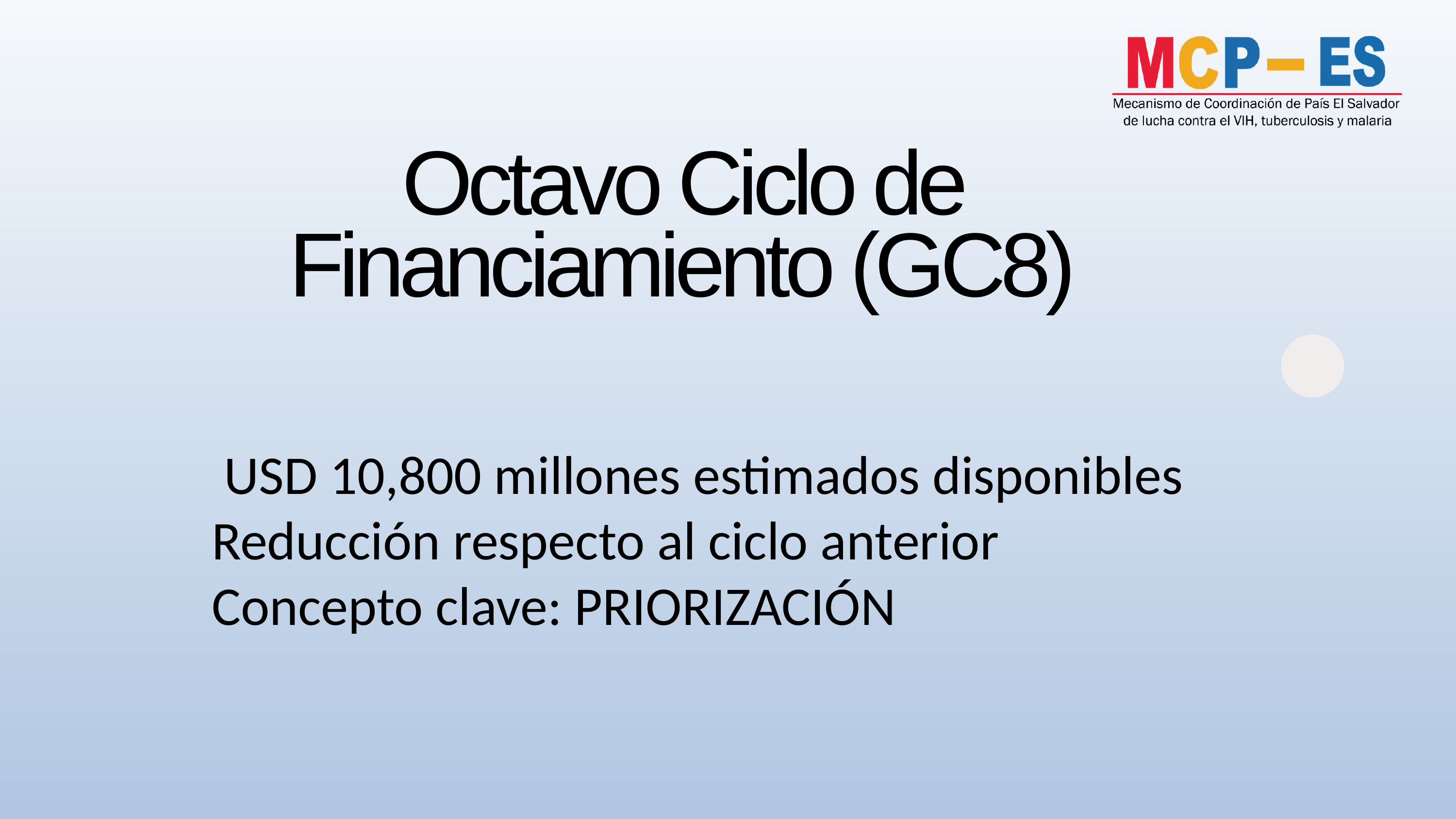

Octavo Ciclo de Financiamiento (GC8)

 USD 10,800 millones estimados disponibles Reducción respecto al ciclo anterior
Concepto clave: PRIORIZACIÓN